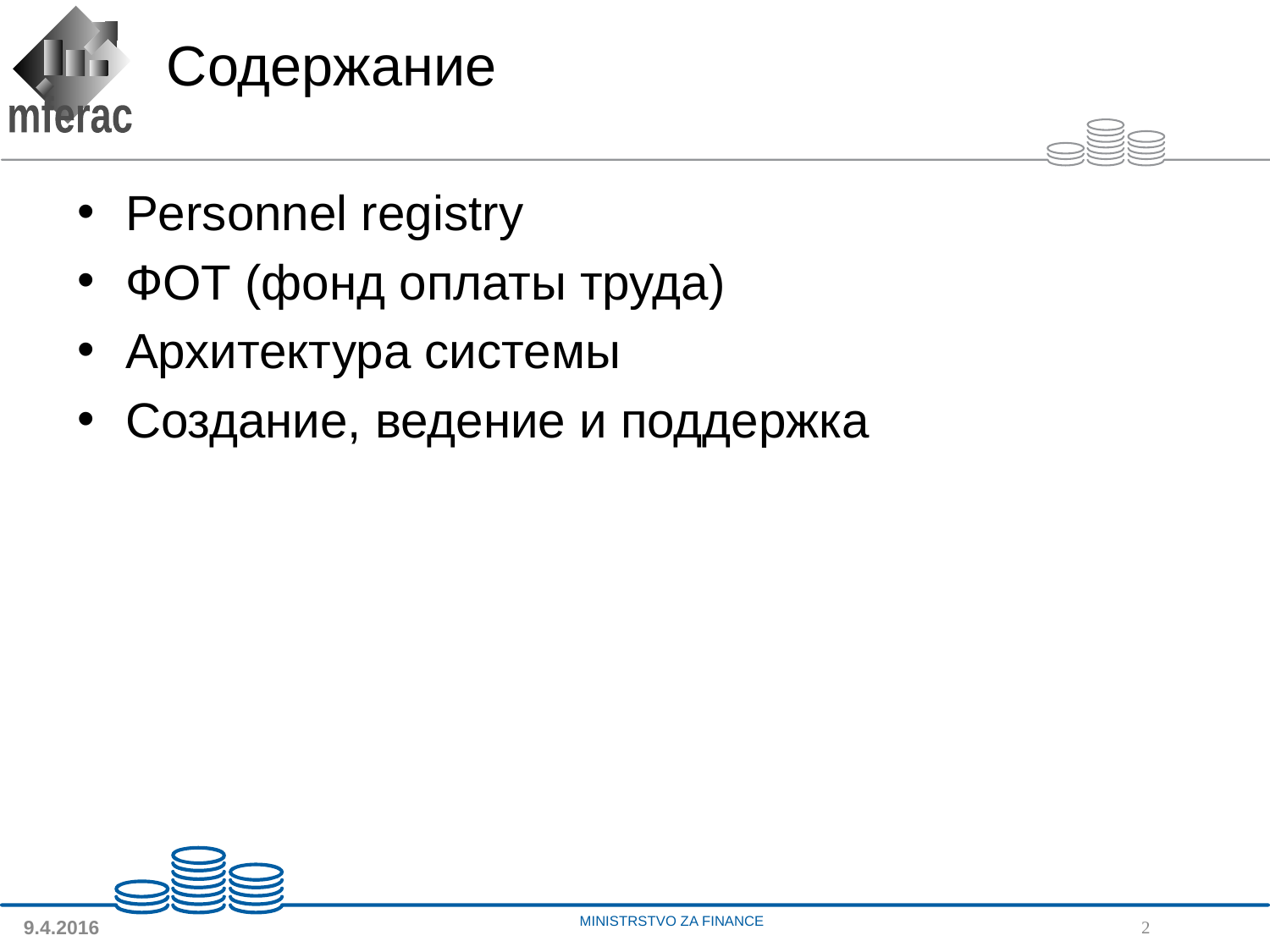

# Содержание
Personnel registry
ФОТ (фонд оплаты труда)
Архитектура системы
Создание, ведение и поддержка